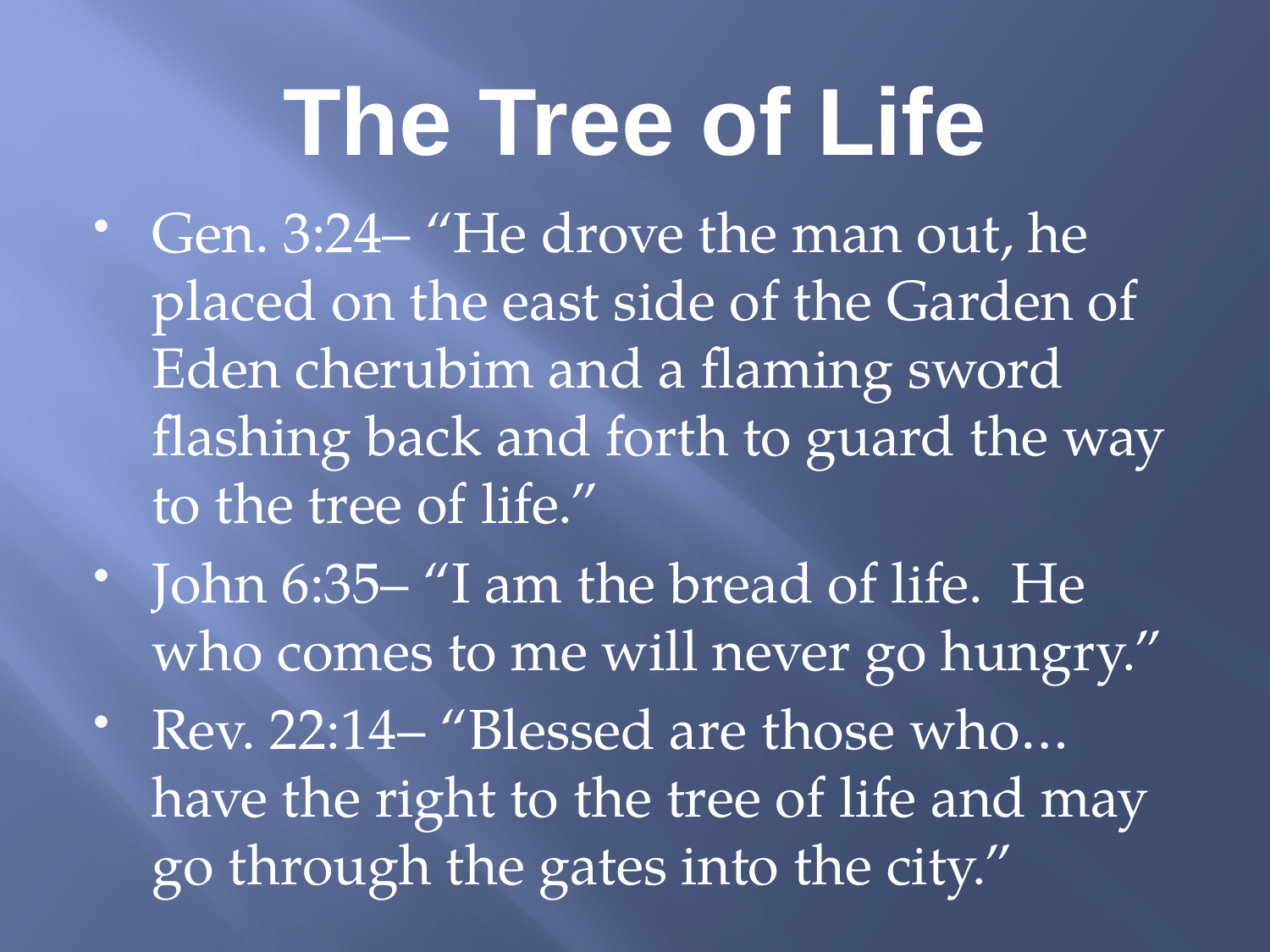

# The Tree of Life
Gen. 3:24– “He drove the man out, he placed on the east side of the Garden of Eden cherubim and a flaming sword flashing back and forth to guard the way to the tree of life.”
John 6:35– “I am the bread of life.  He who comes to me will never go hungry.”
Rev. 22:14– “Blessed are those who… have the right to the tree of life and may go through the gates into the city.”